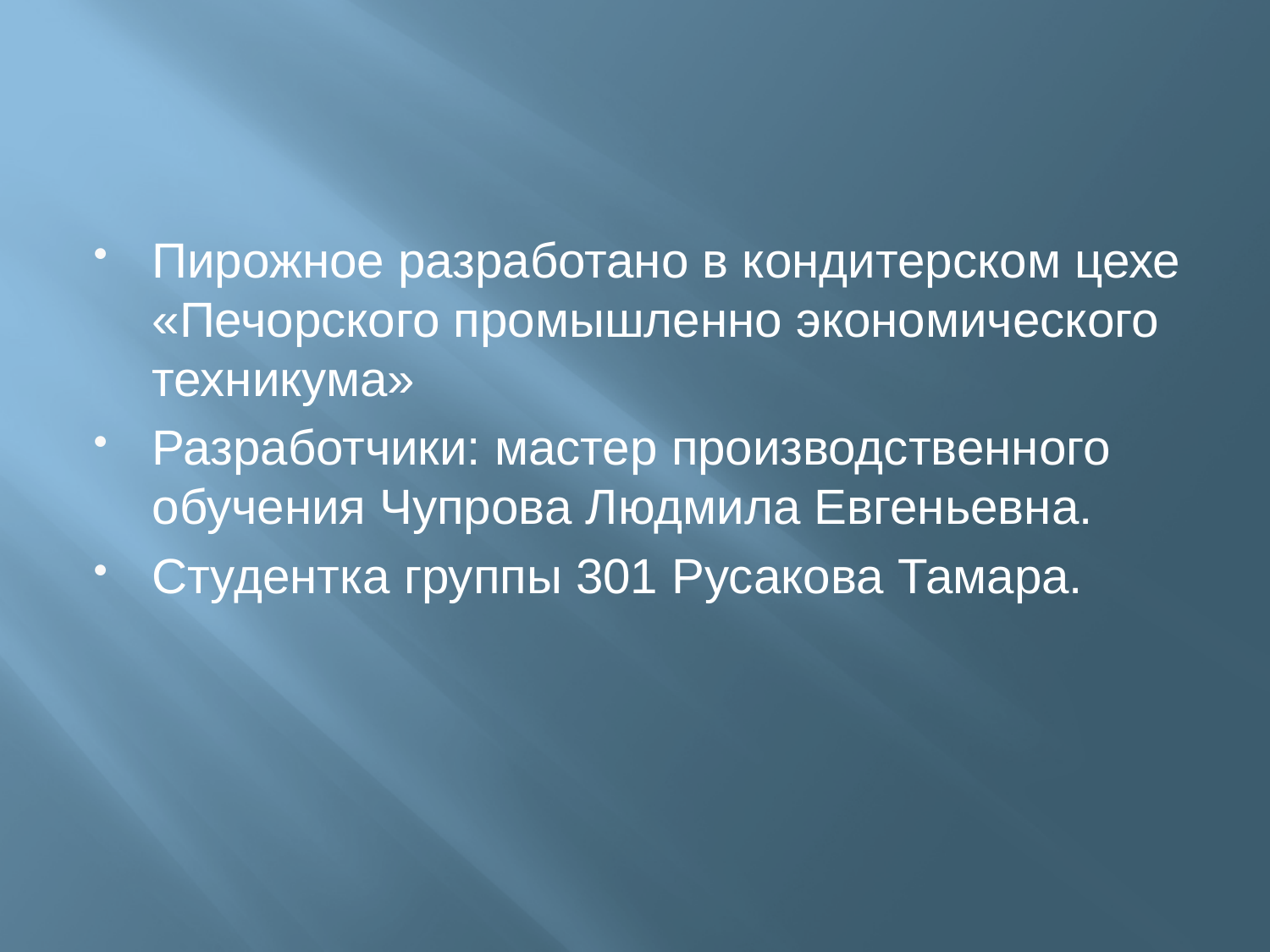

#
Пирожное разработано в кондитерском цехе «Печорского промышленно экономического техникума»
Разработчики: мастер производственного обучения Чупрова Людмила Евгеньевна.
Студентка группы 301 Русакова Тамара.